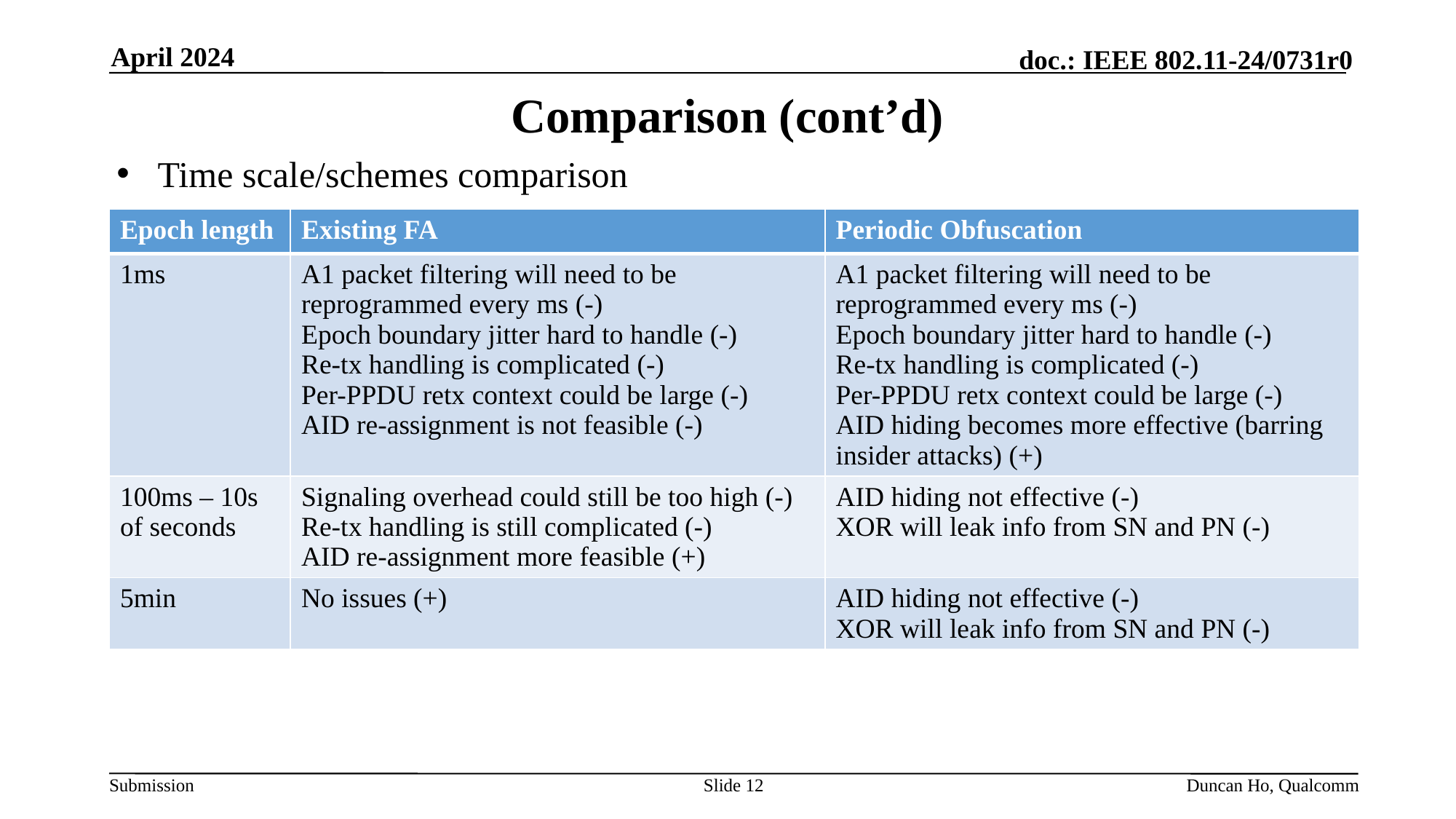

April 2024
# Comparison (cont’d)
Time scale/schemes comparison

| Epoch length | Existing FA | Periodic Obfuscation |
| --- | --- | --- |
| 1ms | A1 packet filtering will need to be reprogrammed every ms (-) Epoch boundary jitter hard to handle (-) Re-tx handling is complicated (-) Per-PPDU retx context could be large (-) AID re-assignment is not feasible (-) | A1 packet filtering will need to be reprogrammed every ms (-) Epoch boundary jitter hard to handle (-) Re-tx handling is complicated (-) Per-PPDU retx context could be large (-) AID hiding becomes more effective (barring insider attacks) (+) |
| 100ms – 10s of seconds | Signaling overhead could still be too high (-) Re-tx handling is still complicated (-) AID re-assignment more feasible (+) | AID hiding not effective (-) XOR will leak info from SN and PN (-) |
| 5min | No issues (+) | AID hiding not effective (-) XOR will leak info from SN and PN (-) |
Slide 12
Duncan Ho, Qualcomm